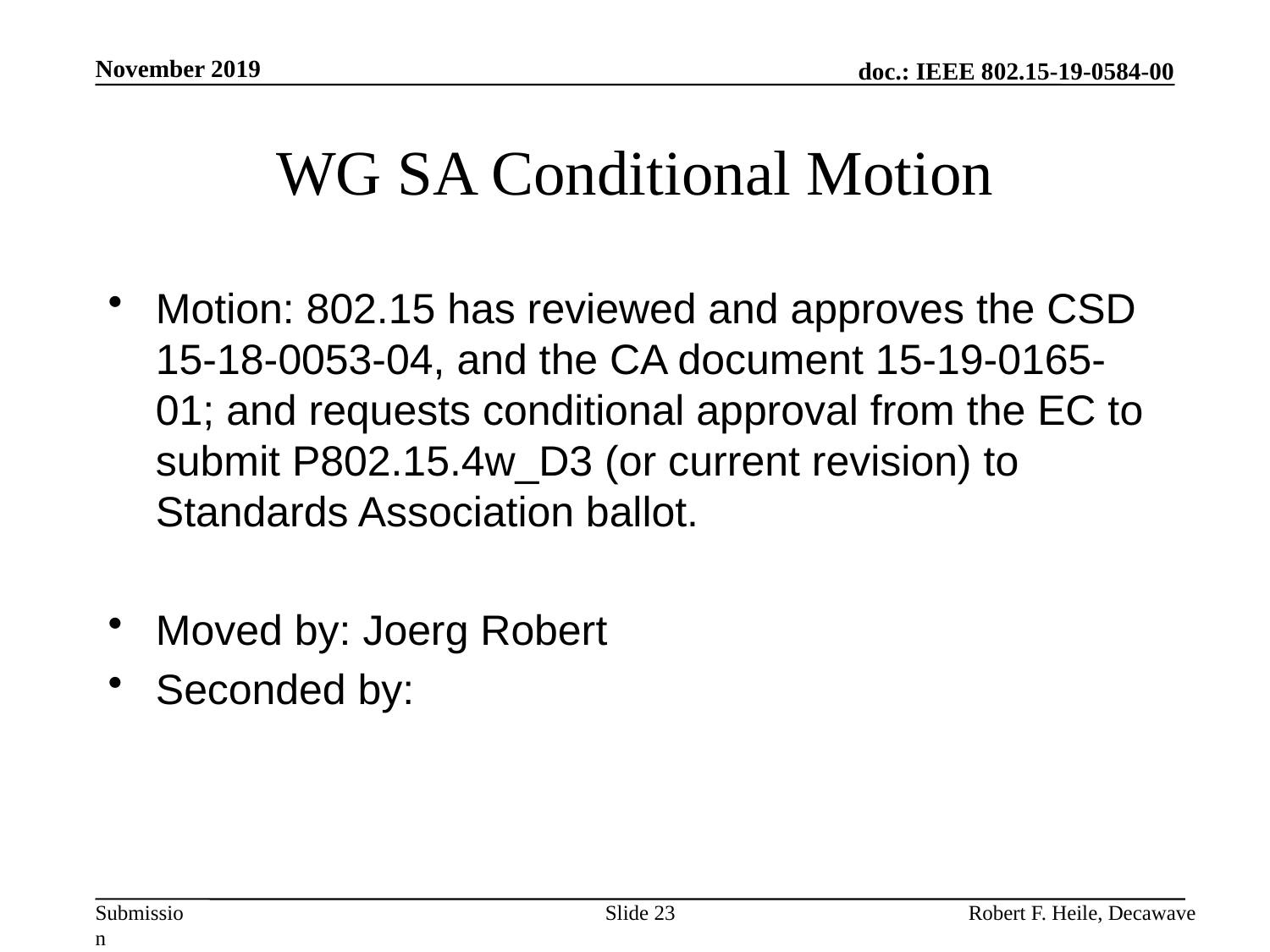

November 2019
# WG SA Conditional Motion
Motion: 802.15 has reviewed and approves the CSD 15-18-0053-04, and the CA document 15-19-0165-01; and requests conditional approval from the EC to submit P802.15.4w_D3 (or current revision) to Standards Association ballot.

Moved by: Joerg Robert
Seconded by:

Slide 23
Robert F. Heile, Decawave